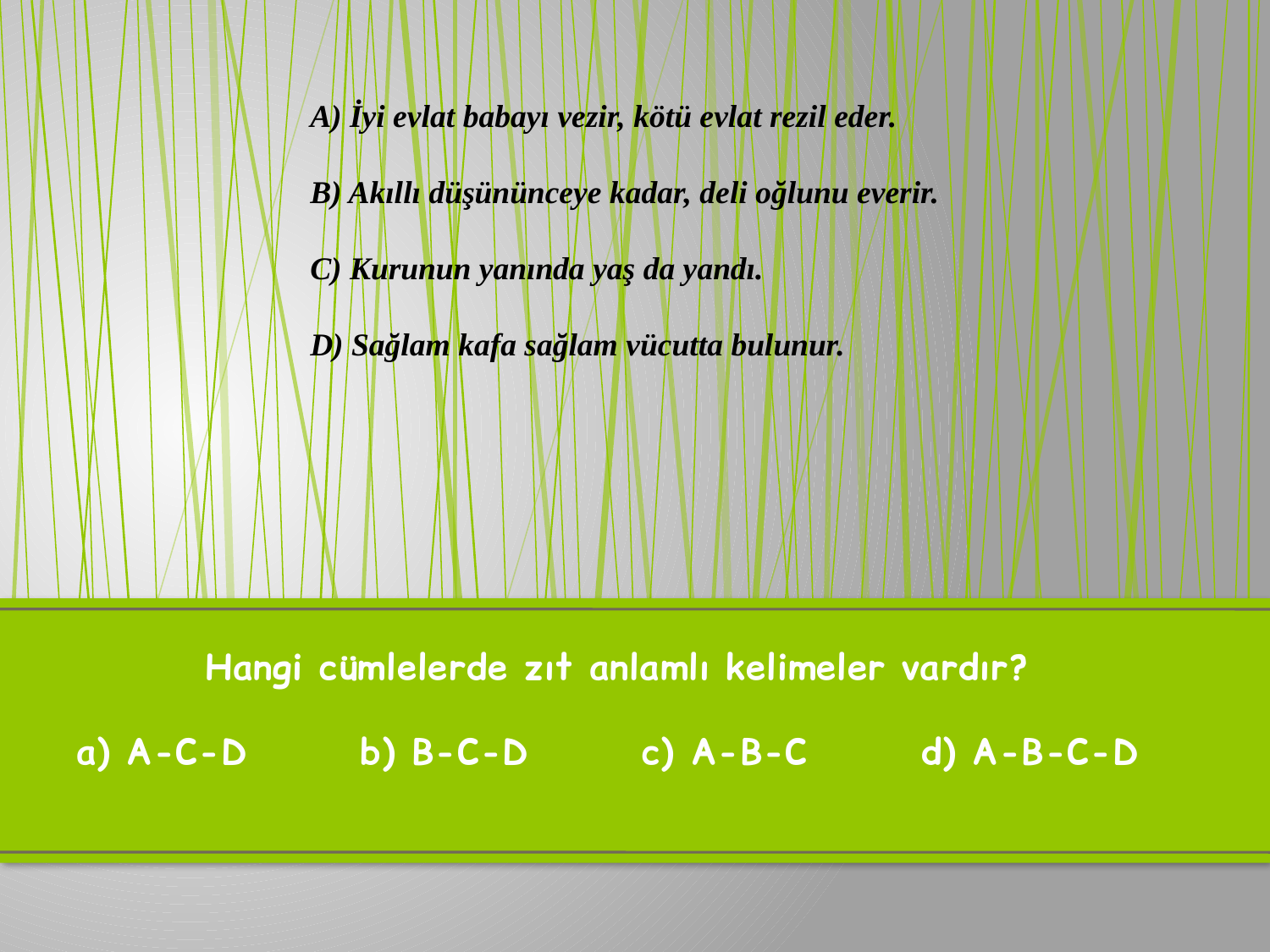

A) İyi evlat babayı vezir, kötü evlat rezil eder.
B) Akıllı düşününceye kadar, deli oğlunu everir.
C) Kurunun yanında yaş da yandı.

D) Sağlam kafa sağlam vücutta bulunur.

# Hangi cümlelerde zıt anlamlı kelimeler vardır? a) A-C-D       b) B-C-D       c) A-B-C       d) A-B-C-D